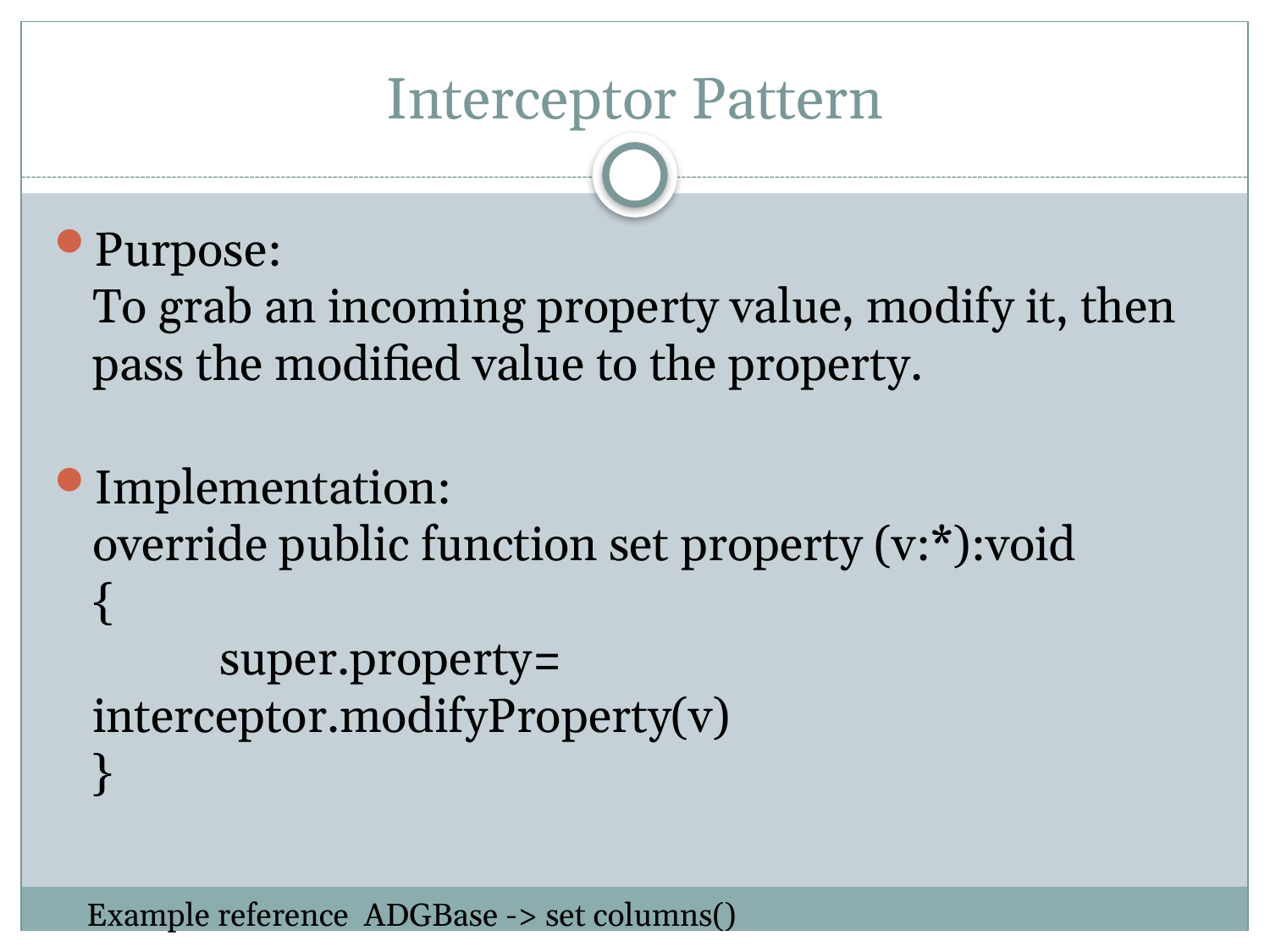

# Interceptor Pattern
Purpose:
To grab an incoming property value, modify it, then pass the modified value to the property.
Implementation:
override public function set property (v:*):void
{
	super.property= interceptor.modifyProperty(v)
}
Example reference  ADGBase -> set columns()